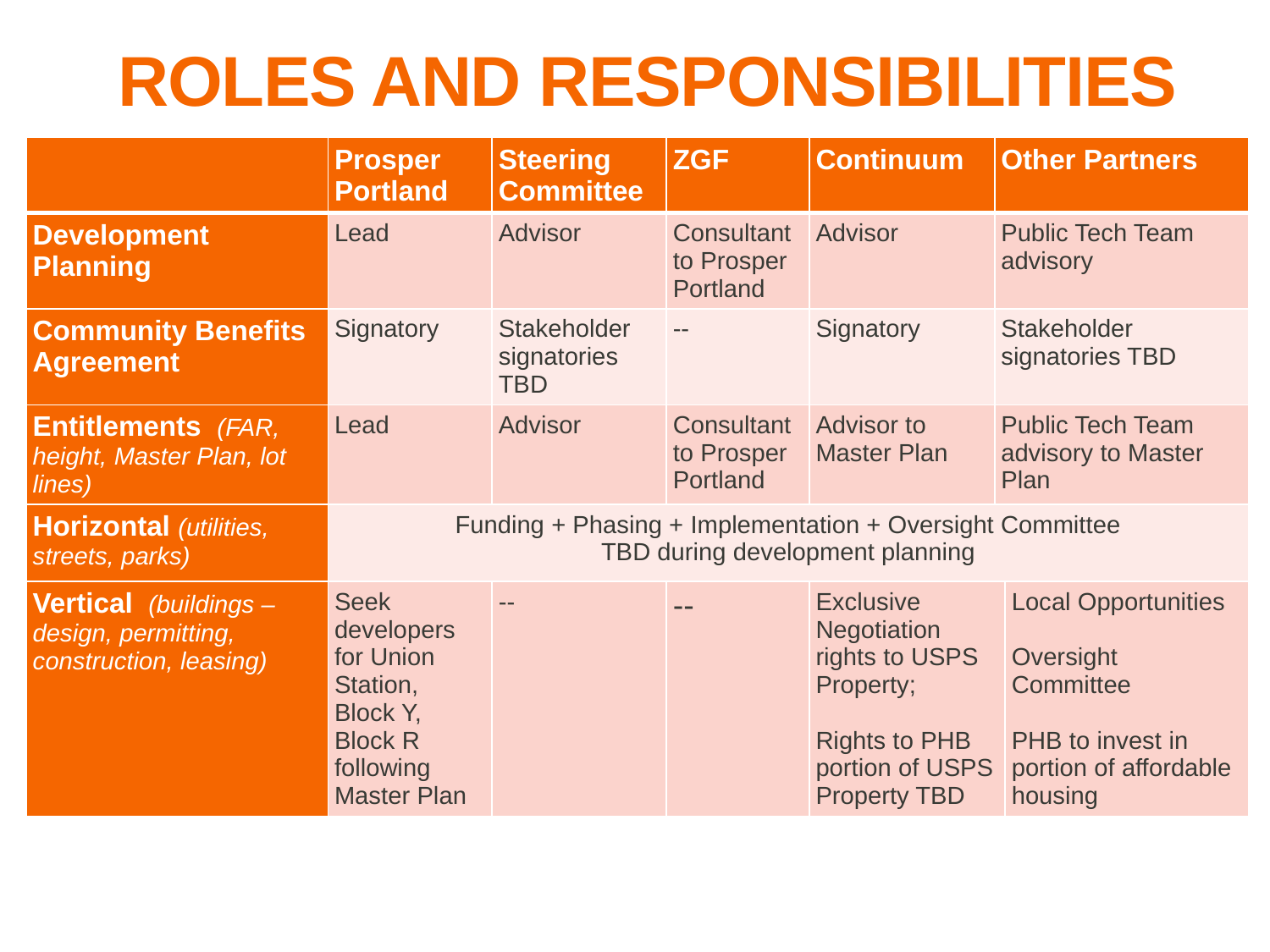

# ROLES AND RESPONSIBILITIES
|  | Prosper Portland | Steering Committee | ZGF | Continuum | Other Partners |  |
| --- | --- | --- | --- | --- | --- | --- |
| Development Planning | Lead | Advisor | Consultant to Prosper Portland | Advisor | Public Tech Team advisory |  |
| Community Benefits Agreement | Signatory | Stakeholder signatories TBD | -- | Signatory | Stakeholder signatories TBD |  |
| Entitlements (FAR, height, Master Plan, lot lines) | Lead | Advisor | Consultant to Prosper Portland | Advisor to Master Plan | Public Tech Team advisory to Master Plan |  |
| Horizontal (utilities, streets, parks) | Funding + Phasing + Implementation + Oversight Committee TBD during development planning |  |  |  |  |  |
| Vertical (buildings – design, permitting, construction, leasing) | Seek developers for Union Station, Block Y, Block R following Master Plan | -- | -- | Exclusive Negotiation rights to USPS Property; Rights to PHB portion of USPS Property TBD |  | Local Opportunities Oversight Committee PHB to invest in portion of affordable housing |